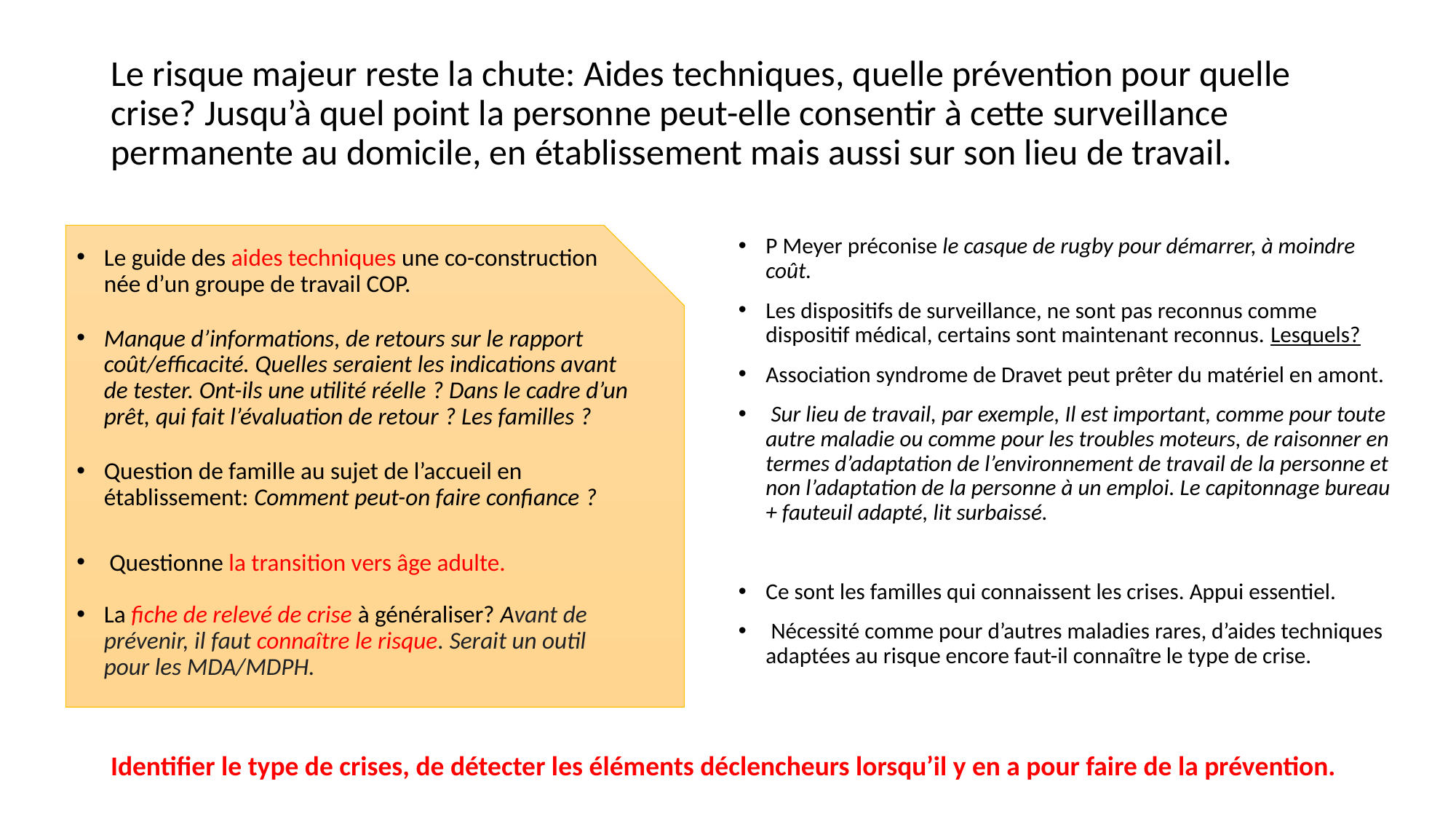

# Le risque majeur reste la chute: Aides techniques, quelle prévention pour quelle crise? Jusqu’à quel point la personne peut-elle consentir à cette surveillance permanente au domicile, en établissement mais aussi sur son lieu de travail.

P Meyer préconise le casque de rugby pour démarrer, à moindre coût.
Les dispositifs de surveillance, ne sont pas reconnus comme dispositif médical, certains sont maintenant reconnus. Lesquels?
Association syndrome de Dravet peut prêter du matériel en amont.
 Sur lieu de travail, par exemple, Il est important, comme pour toute autre maladie ou comme pour les troubles moteurs, de raisonner en termes d’adaptation de l’environnement de travail de la personne et non l’adaptation de la personne à un emploi. Le capitonnage bureau + fauteuil adapté, lit surbaissé.

Ce sont les familles qui connaissent les crises. Appui essentiel.
 Nécessité comme pour d’autres maladies rares, d’aides techniques adaptées au risque encore faut-il connaître le type de crise.

Le guide des aides techniques une co-construction née d’un groupe de travail COP.

Manque d’informations, de retours sur le rapport coût/efficacité. Quelles seraient les indications avant de tester. Ont-ils une utilité réelle ? Dans le cadre d’un prêt, qui fait l’évaluation de retour ? Les familles ?

Question de famille au sujet de l’accueil en établissement: Comment peut-on faire confiance ?

 Questionne la transition vers âge adulte.

La fiche de relevé de crise à généraliser? Avant de prévenir, il faut connaître le risque. Serait un outil pour les MDA/MDPH.

Identifier le type de crises, de détecter les éléments déclencheurs lorsqu’il y en a pour faire de la prévention.